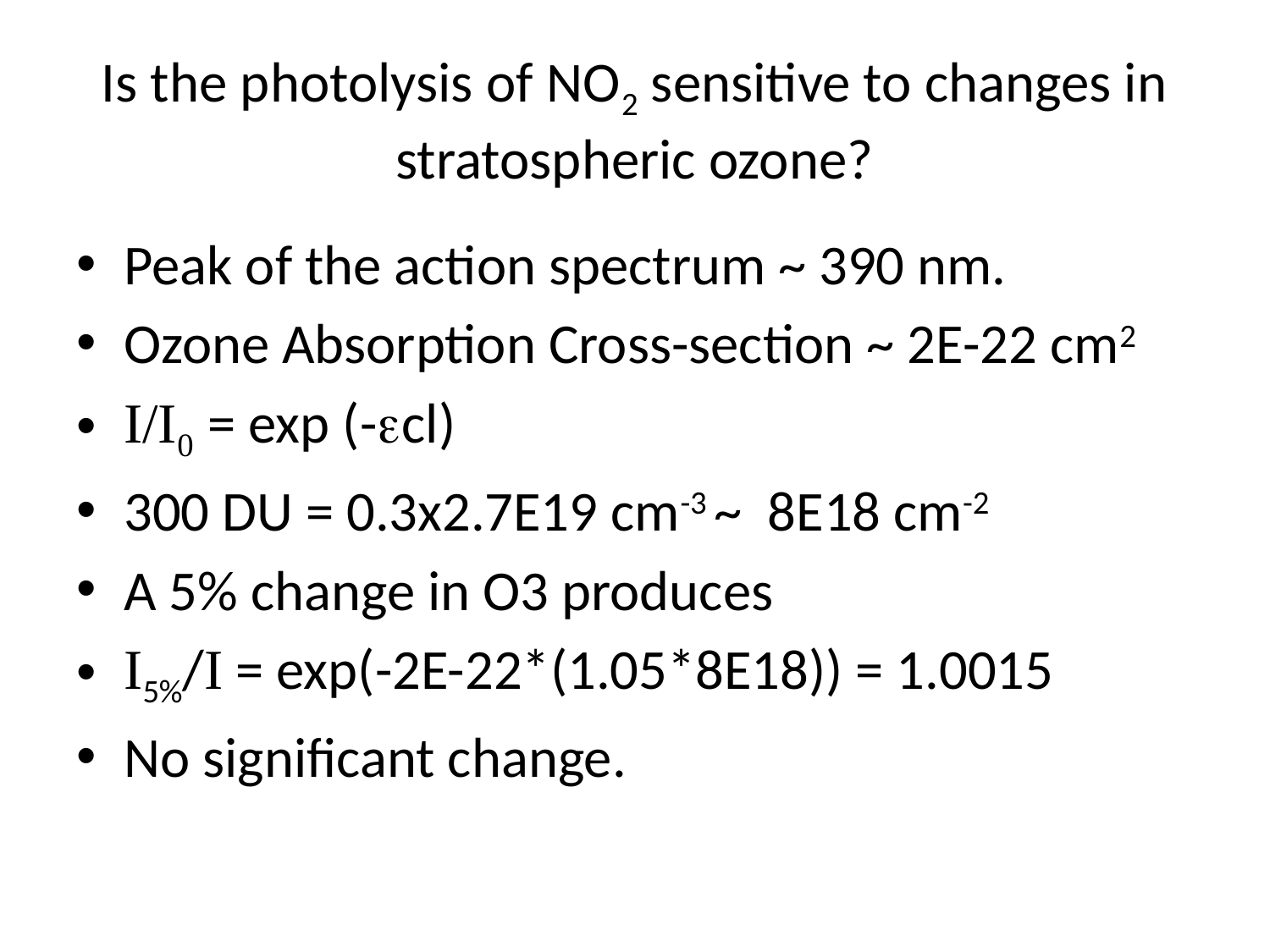

# Is the photolysis of NO2 sensitive to changes in stratospheric ozone?
Peak of the action spectrum ~ 390 nm.
Ozone Absorption Cross-section ~ 2E-22 cm2
I/I0 = exp (-εcl)
300 DU = 0.3x2.7E19 cm-3 ~  8E18 cm-2
A 5% change in O3 produces
I5%/I = exp(-2E-22*(1.05*8E18)) = 1.0015
No significant change.